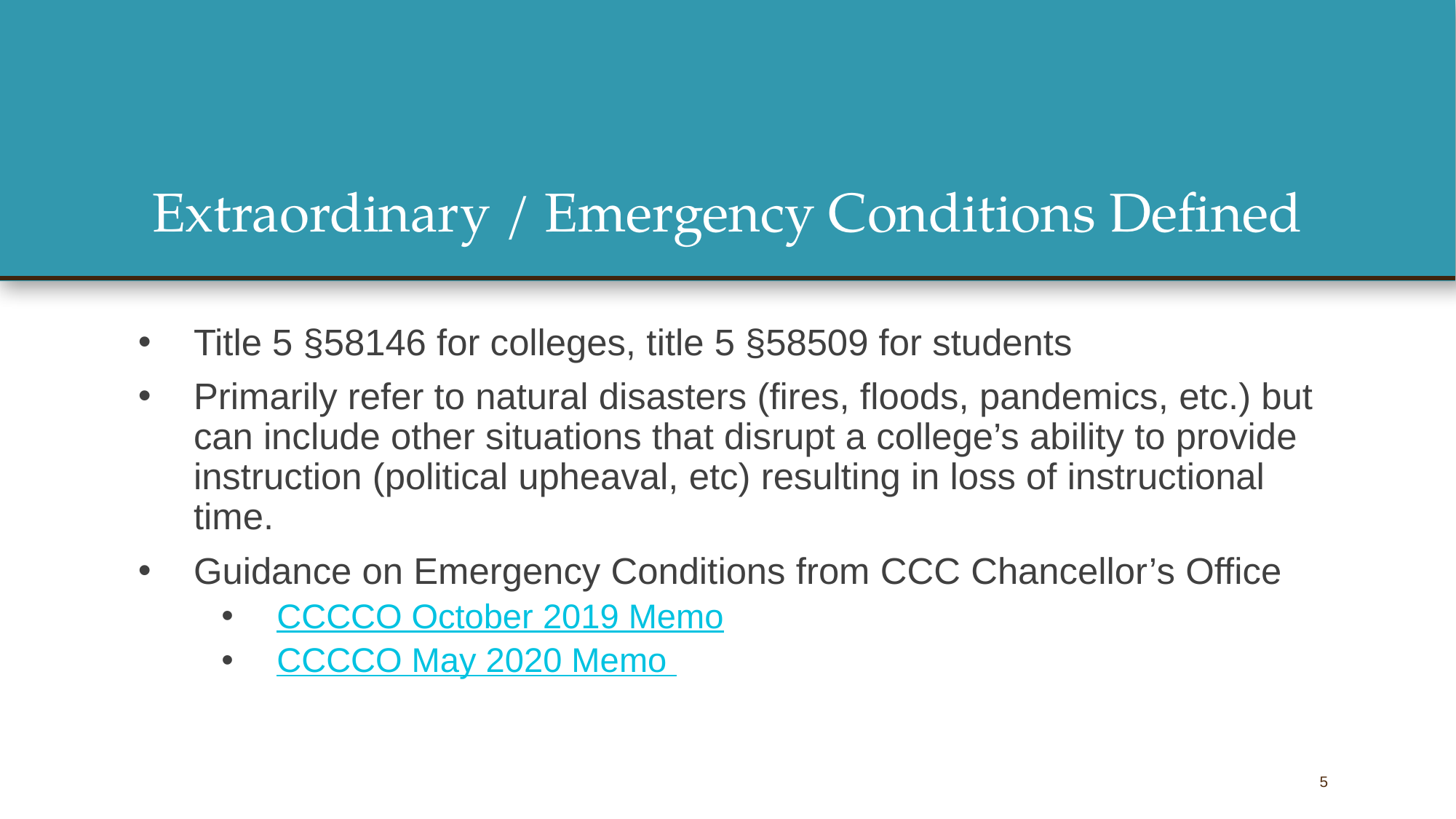

# Extraordinary / Emergency Conditions Defined
Title 5 §58146 for colleges, title 5 §58509 for students
Primarily refer to natural disasters (fires, floods, pandemics, etc.) but can include other situations that disrupt a college’s ability to provide instruction (political upheaval, etc) resulting in loss of instructional time.
Guidance on Emergency Conditions from CCC Chancellor’s Office
CCCCO October 2019 Memo
CCCCO May 2020 Memo

5